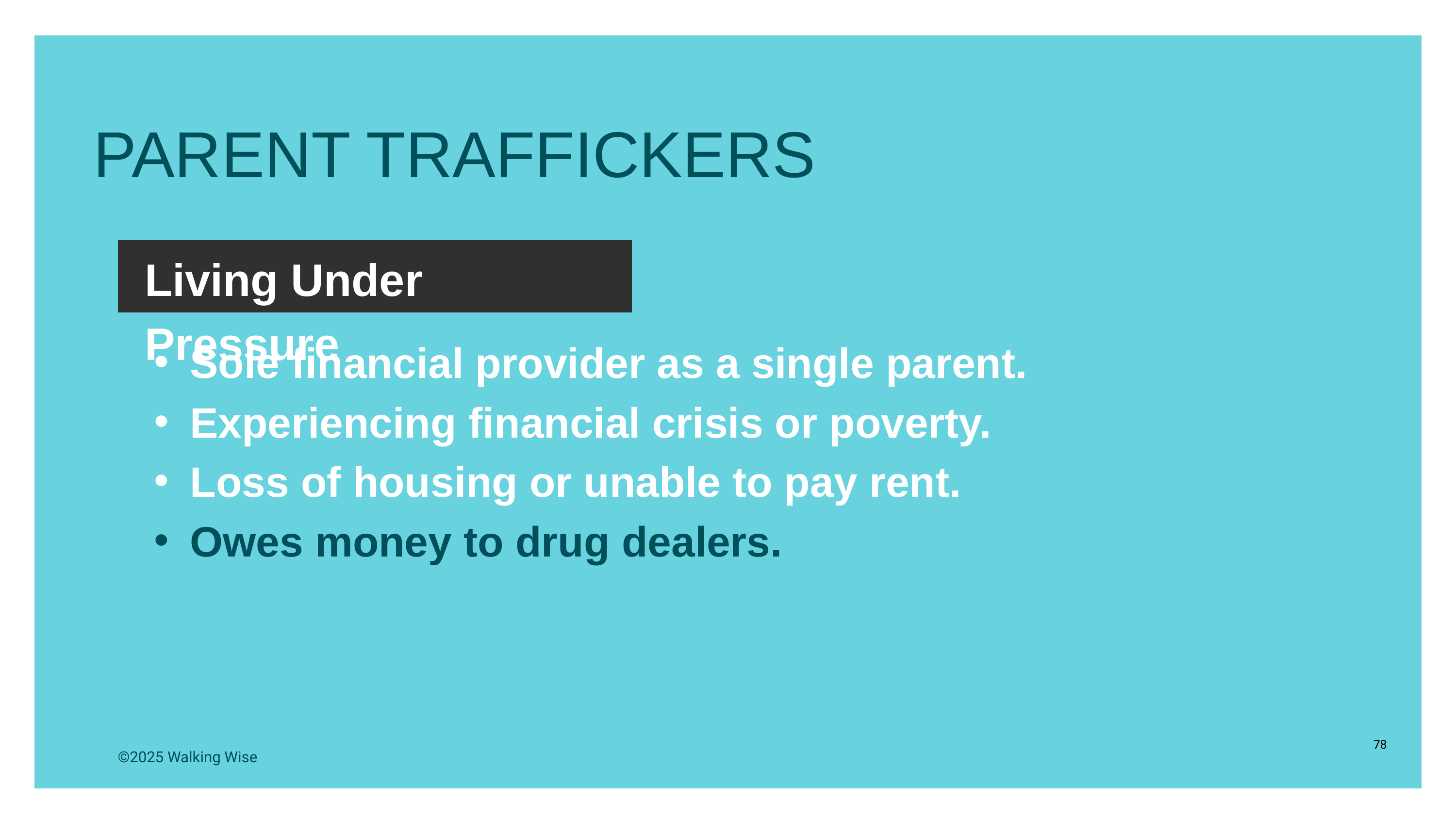

PARENT TRAFFICKERS

Living Under Pressure
Sole financial provider as a single parent.
Experiencing financial crisis or poverty.
Loss of housing or unable to pay rent.
Owes money to drug dealers.
78
©2025 Walking Wise